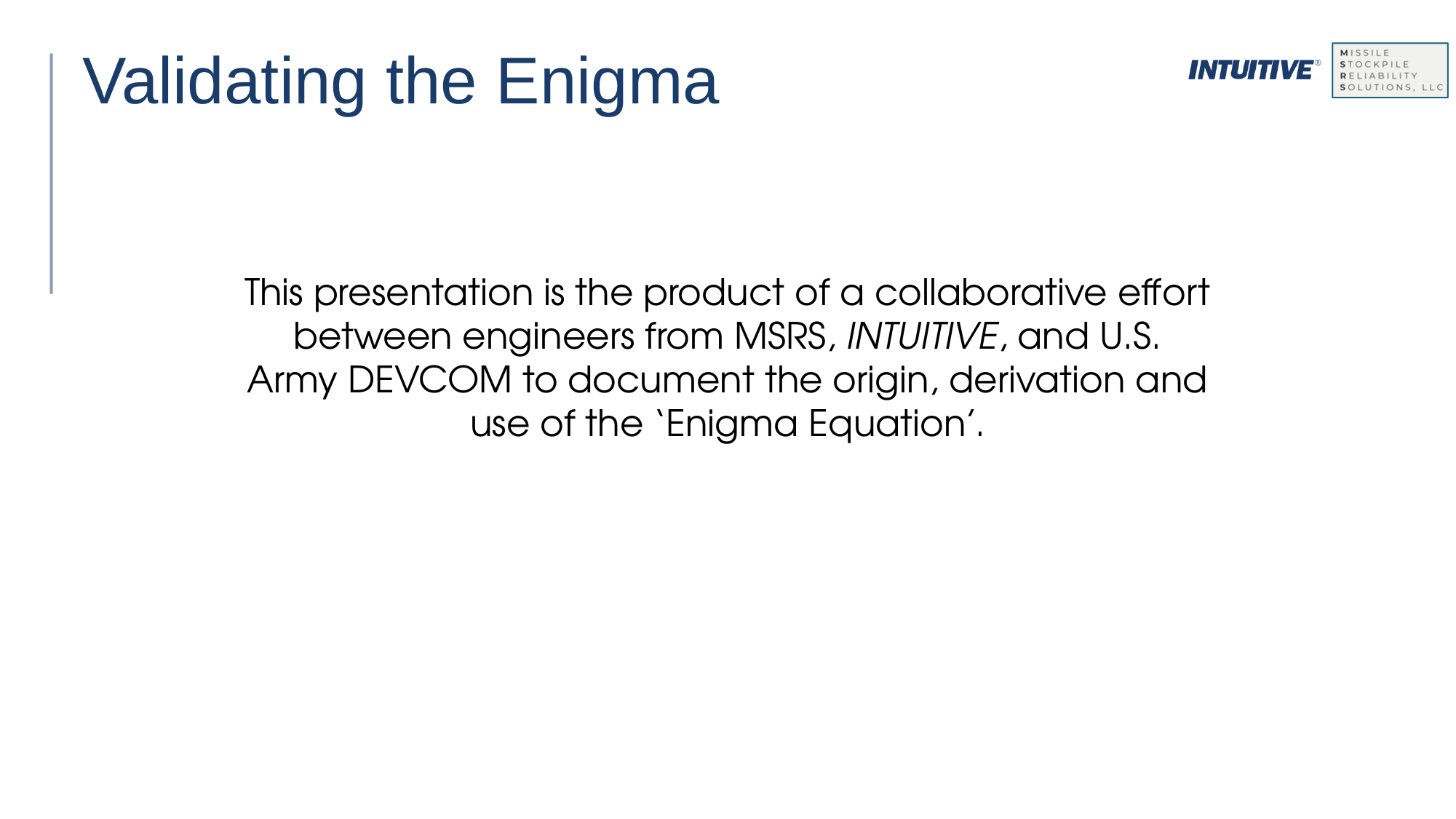

# Validating the Enigma
This presentation is the product of a collaborative effort between engineers from MSRS, INTUITIVE, and U.S. Army DEVCOM to document the origin, derivation and use of the ‘Enigma Equation’.